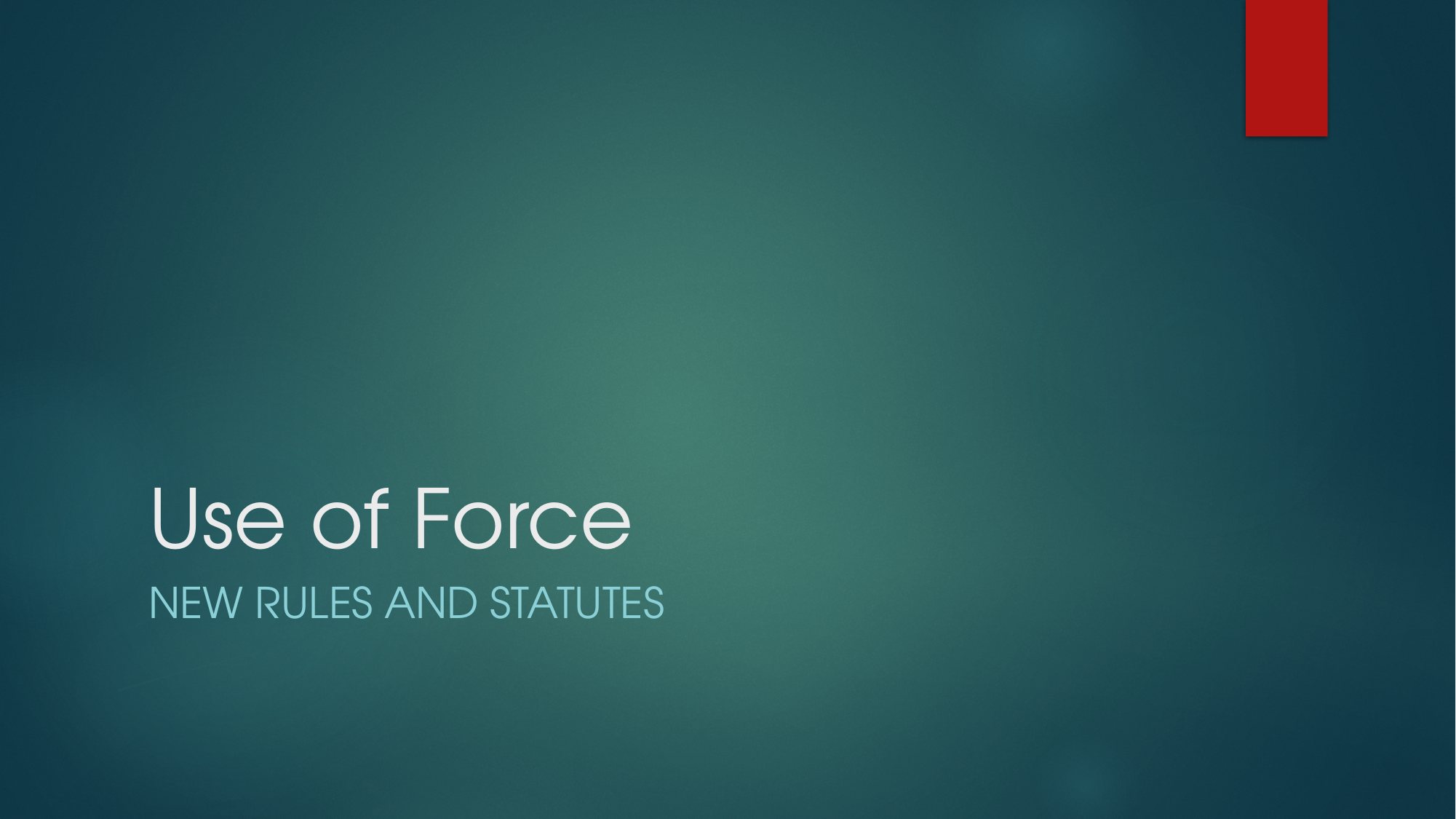

# Use of Force
New Rules and Statutes